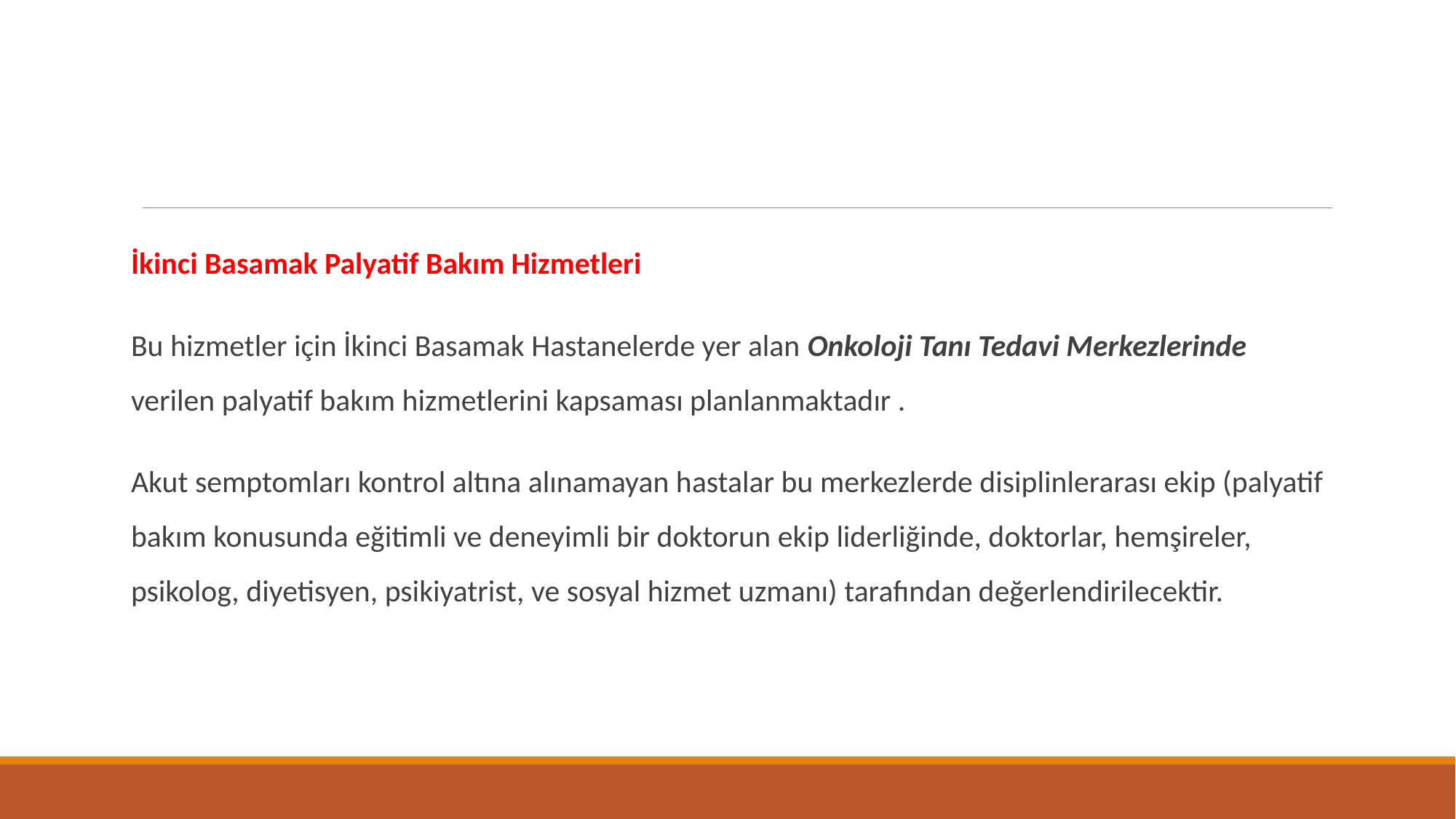

#
İkinci Basamak Palyatif Bakım Hizmetleri
Bu hizmetler için İkinci Basamak Hastanelerde yer alan Onkoloji Tanı Tedavi Merkezlerinde verilen palyatif bakım hizmetlerini kapsaması planlanmaktadır .
Akut semptomları kontrol altına alınamayan hastalar bu merkezlerde disiplinlerarası ekip (palyatif bakım konusunda eğitimli ve deneyimli bir doktorun ekip liderliğinde, doktorlar, hemşireler, psikolog, diyetisyen, psikiyatrist, ve sosyal hizmet uzmanı) tarafından değerlendirilecektir.